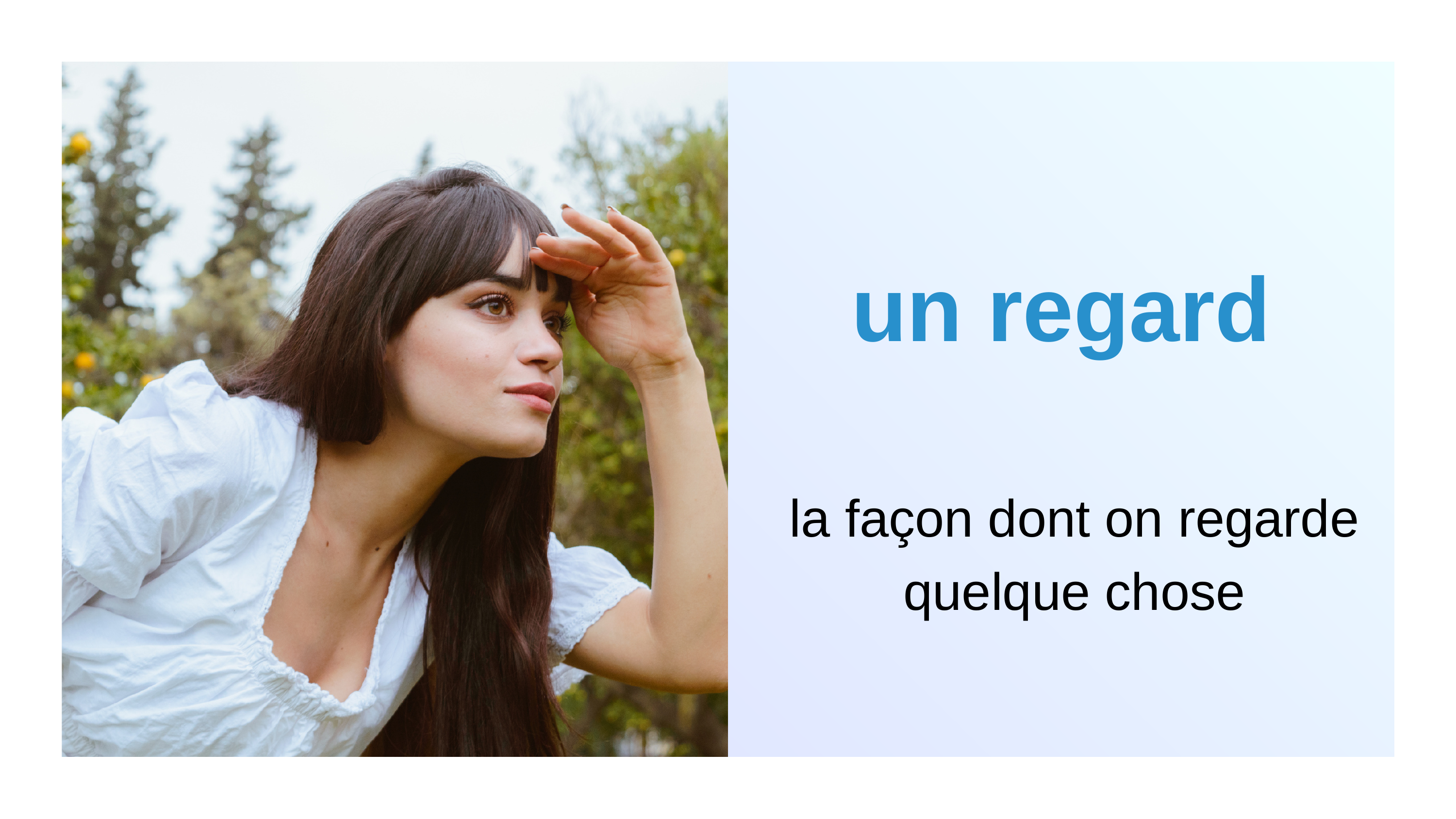

un regard
la façon dont on regarde quelque chose